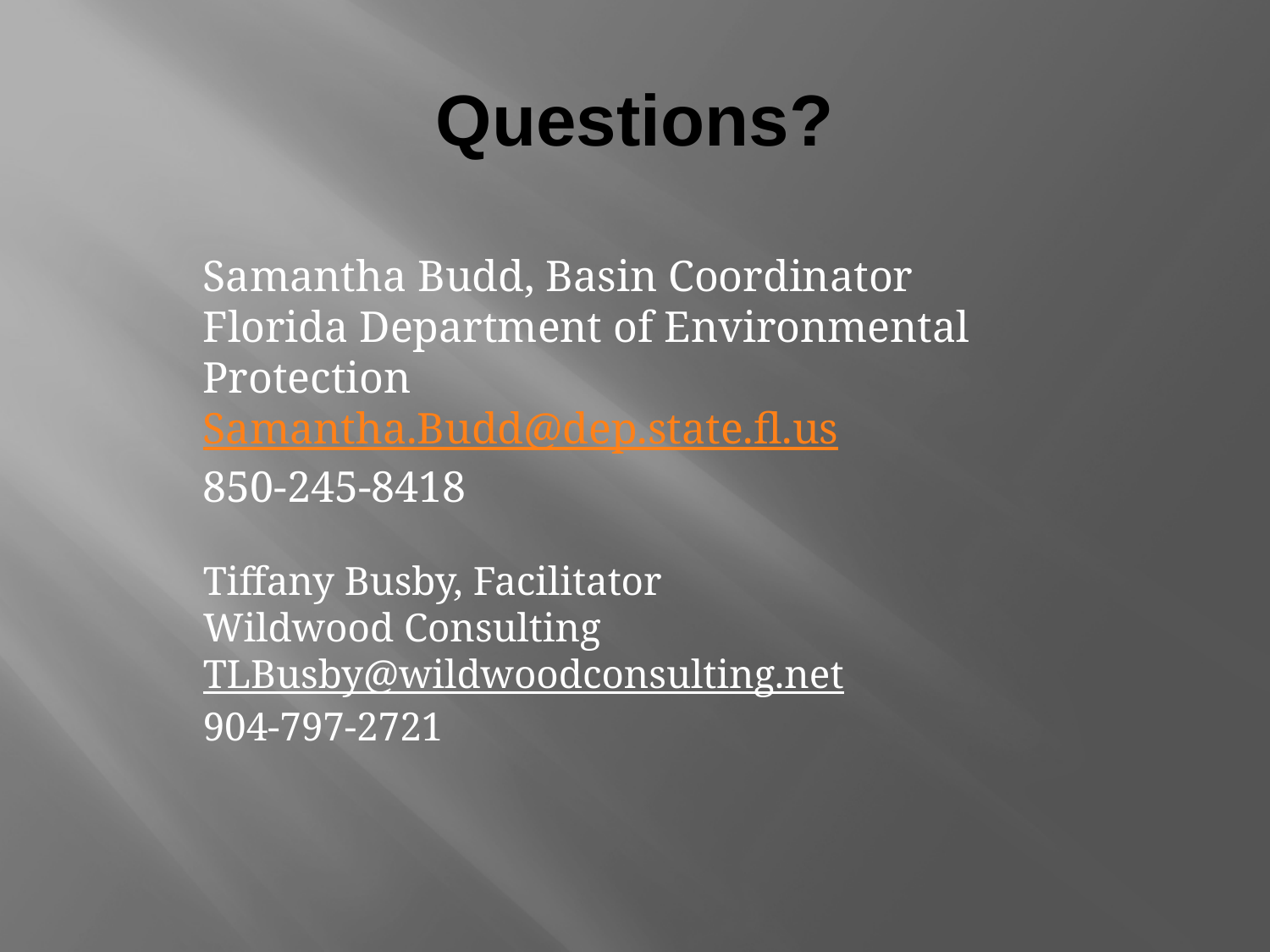

# Questions?
Samantha Budd, Basin Coordinator
Florida Department of Environmental Protection
Samantha.Budd@dep.state.fl.us
850-245-8418
Tiffany Busby, Facilitator
Wildwood Consulting
TLBusby@wildwoodconsulting.net
904-797-2721